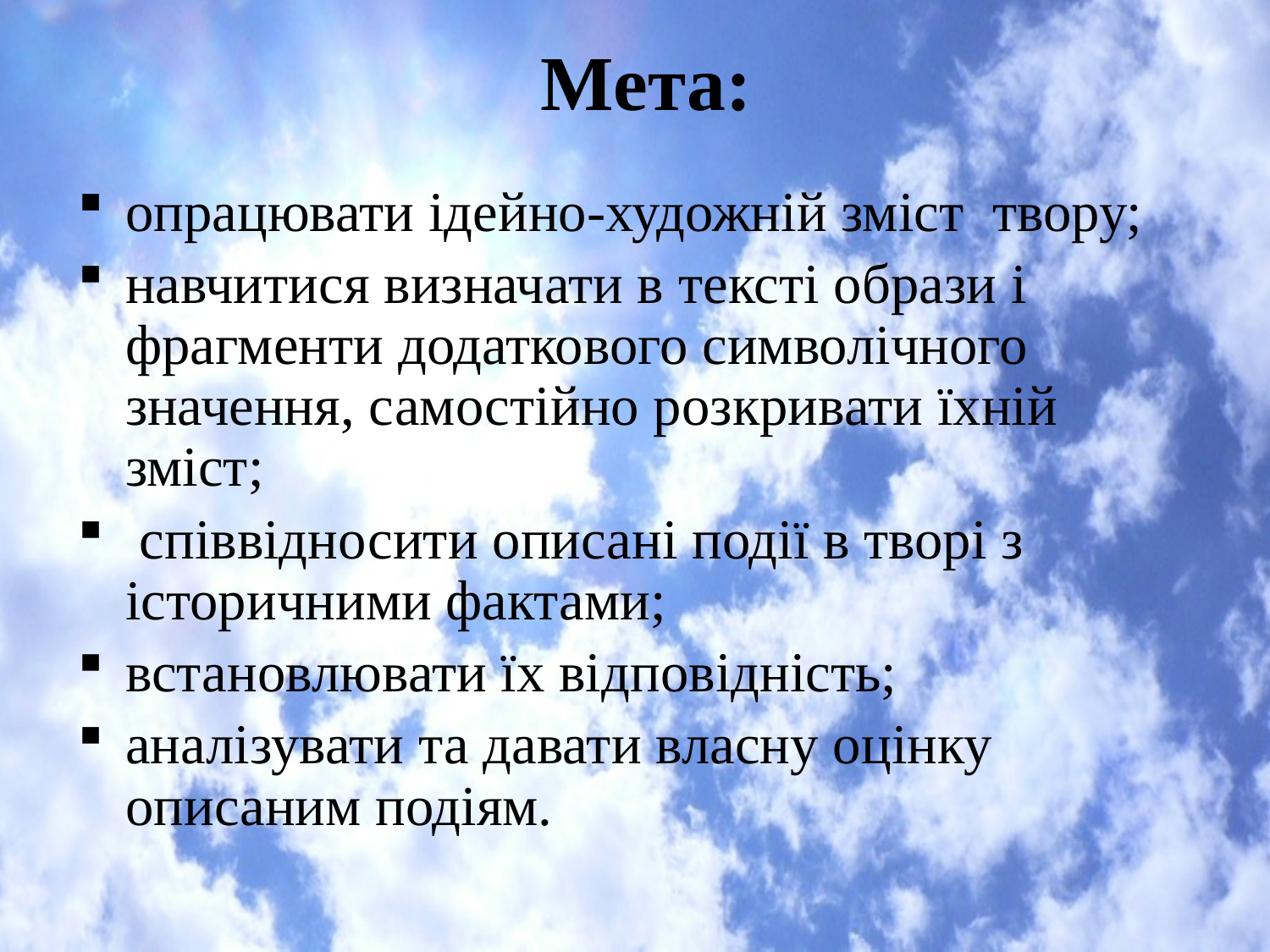

# Мета:
опрацювати ідейно-художній зміст  твору;
навчитися визначати в тексті образи і фрагменти додаткового символічного значення, самостійно розкривати їхній зміст;
 співвідносити описані події в творі з історичними фактами;
встановлювати їх відповідність;
аналізувати та давати власну оцінку описаним подіям.